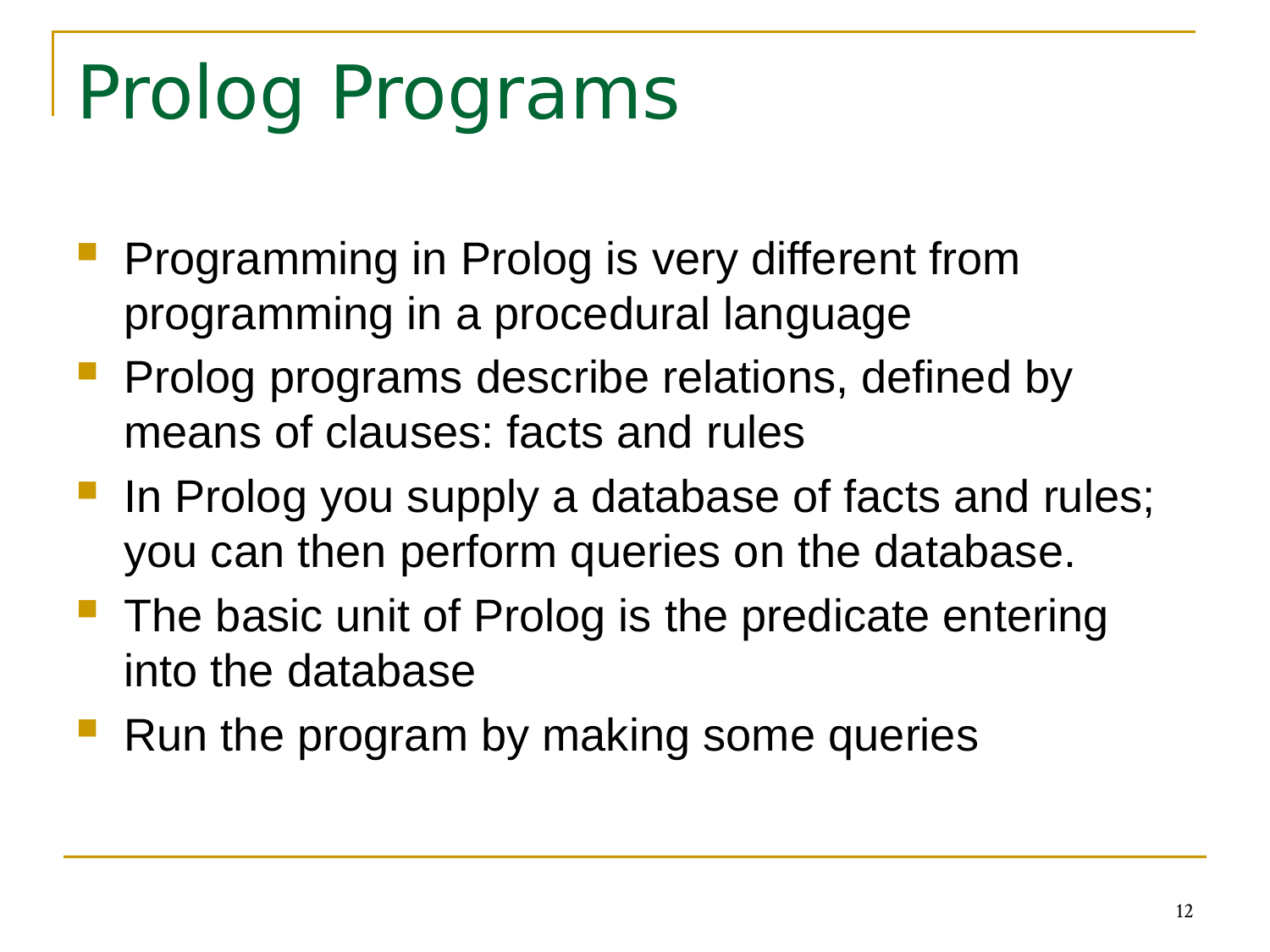

# Prolog Programs
Programming in Prolog is very different from programming in a procedural language
Prolog programs describe relations, defined by means of clauses: facts and rules
In Prolog you supply a database of facts and rules; you can then perform queries on the database.
The basic unit of Prolog is the predicate entering into the database
Run the program by making some queries
12